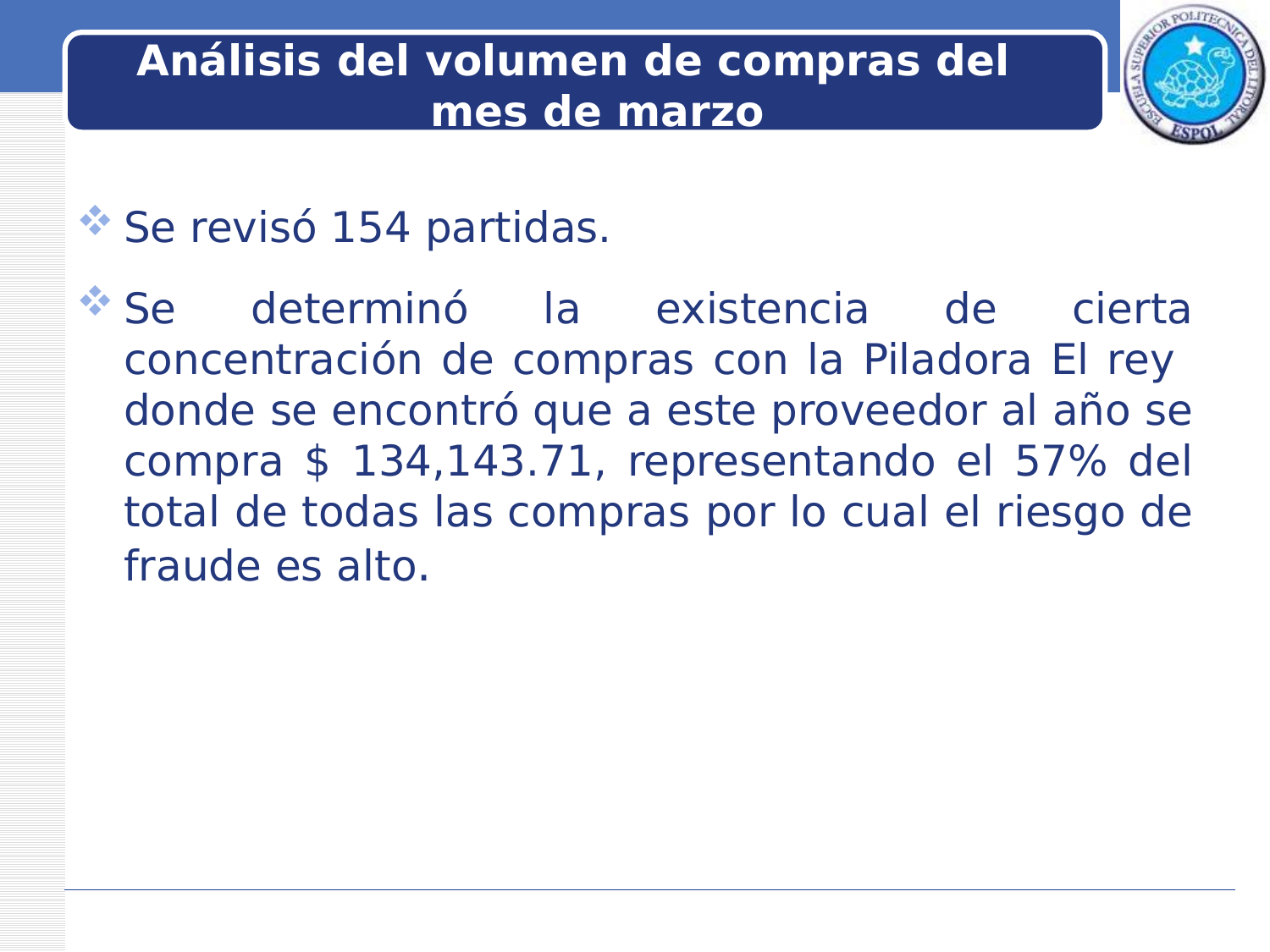

# Análisis del volumen de compras del mes de marzo
Se revisó 154 partidas.
Se determinó la existencia de cierta concentración de compras con la Piladora El rey  donde se encontró que a este proveedor al año se compra $ 134,143.71, representando el 57% del total de todas las compras por lo cual el riesgo de fraude es alto.